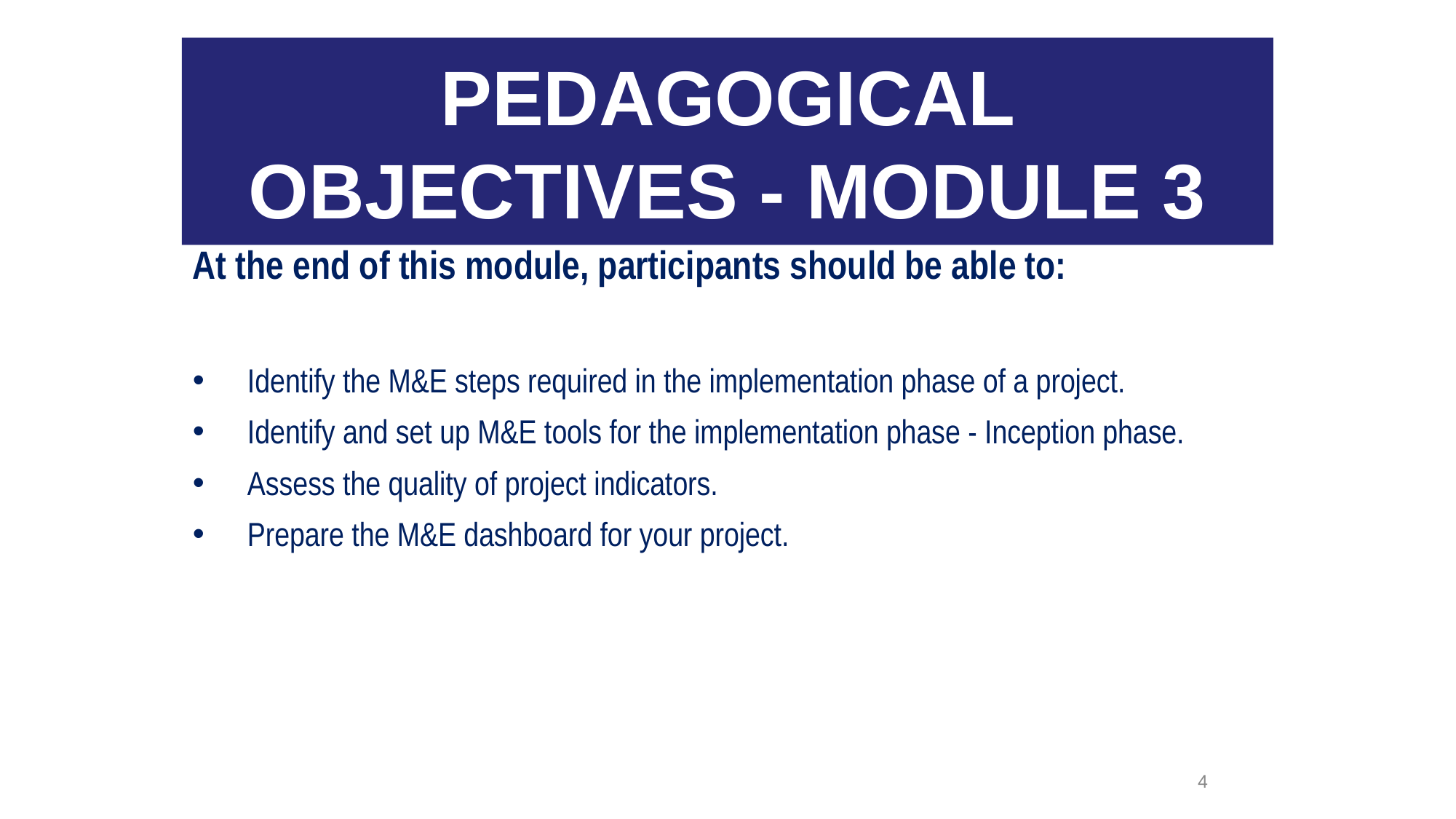

PEDAGOGICAL OBJECTIVES - MODULE 3

At the end of this module, participants should be able to:

Identify the M&E steps required in the implementation phase of a project.
Identify and set up M&E tools for the implementation phase - Inception phase.
Assess the quality of project indicators.
Prepare the M&E dashboard for your project.

4